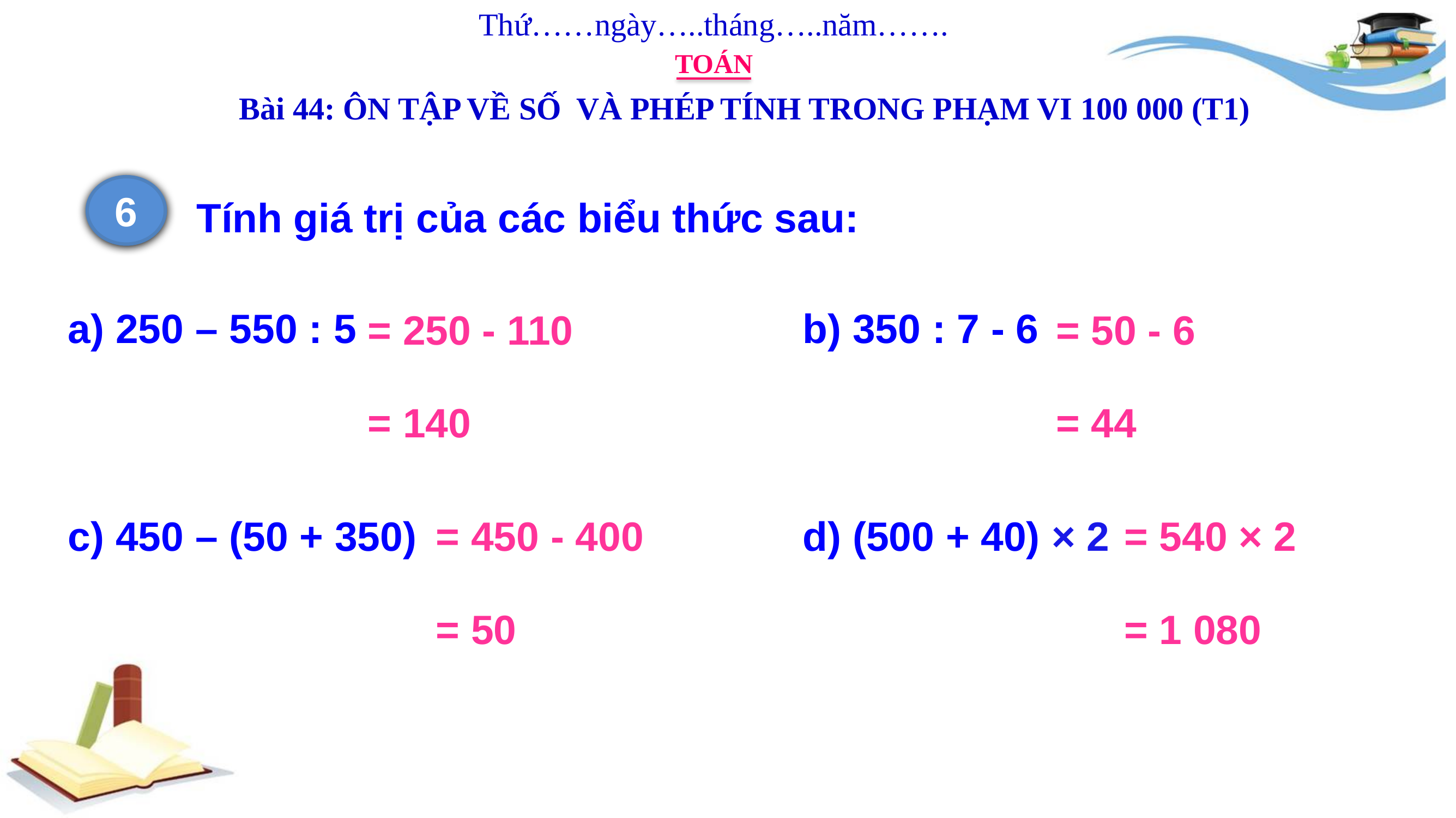

Thứ……ngày…..tháng…..năm…….
TOÁN
Bài 44: ÔN TẬP VỀ SỐ  VÀ PHÉP TÍNH TRONG PHẠM VI 100 000 (T1)
6
Tính giá trị của các biểu thức sau:
a) 250 – 550 : 5
b) 350 : 7 - 6
= 250 - 110
= 50 - 6
= 140
= 44
c) 450 – (50 + 350)
= 450 - 400
d) (500 + 40) × 2
= 540 × 2
= 50
= 1 080